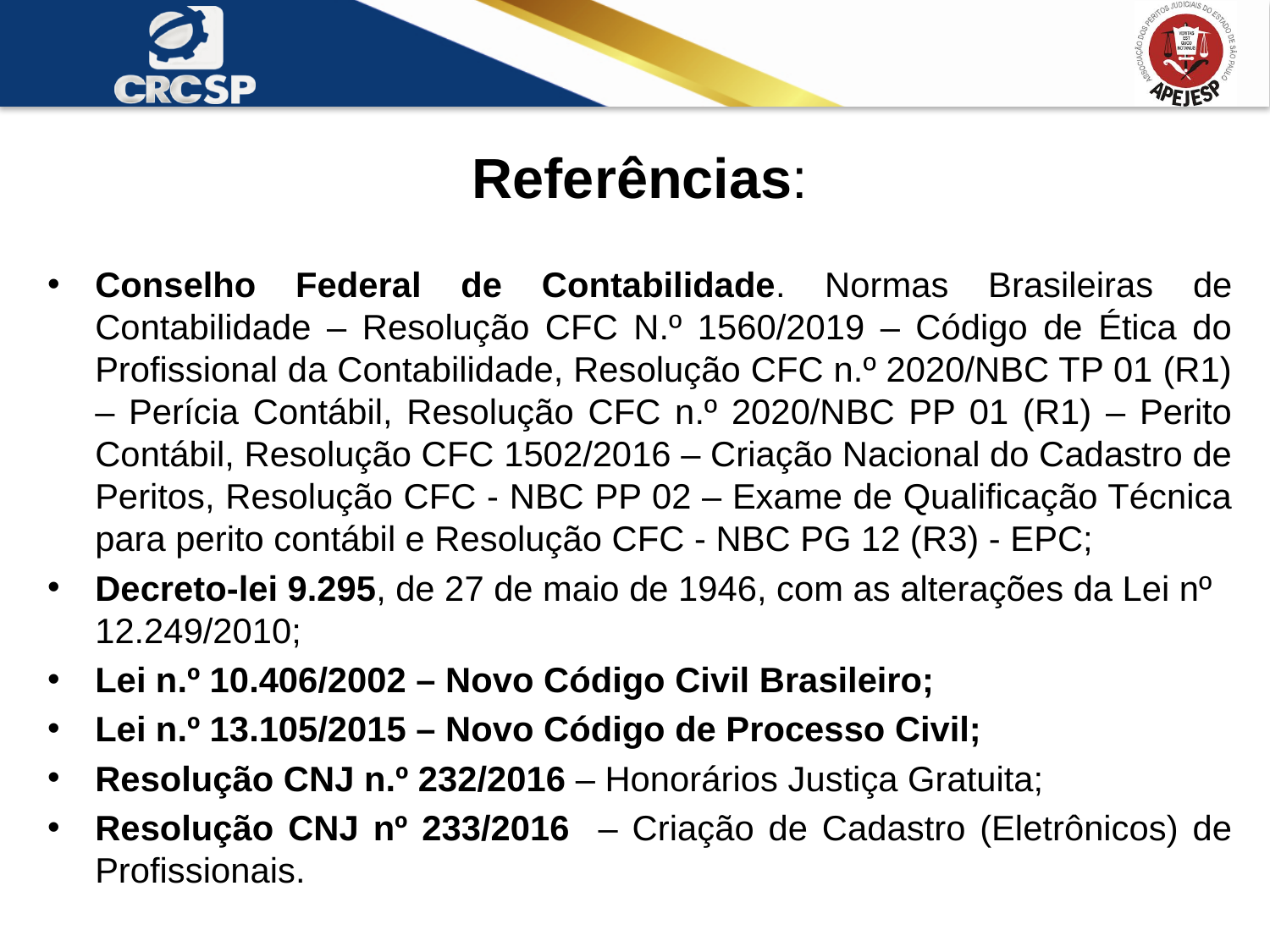

# Referências:
Conselho Federal de Contabilidade. Normas Brasileiras de Contabilidade – Resolução CFC N.º 1560/2019 – Código de Ética do Profissional da Contabilidade, Resolução CFC n.º 2020/NBC TP 01 (R1) – Perícia Contábil, Resolução CFC n.º 2020/NBC PP 01 (R1) – Perito Contábil, Resolução CFC 1502/2016 – Criação Nacional do Cadastro de Peritos, Resolução CFC - NBC PP 02 – Exame de Qualificação Técnica para perito contábil e Resolução CFC - NBC PG 12 (R3) - EPC;
Decreto-lei 9.295, de 27 de maio de 1946, com as alterações da Lei nº 12.249/2010;
Lei n.º 10.406/2002 – Novo Código Civil Brasileiro;
Lei n.º 13.105/2015 – Novo Código de Processo Civil;
Resolução CNJ n.º 232/2016 – Honorários Justiça Gratuita;
Resolução CNJ nº 233/2016  – Criação de Cadastro (Eletrônicos) de Profissionais.